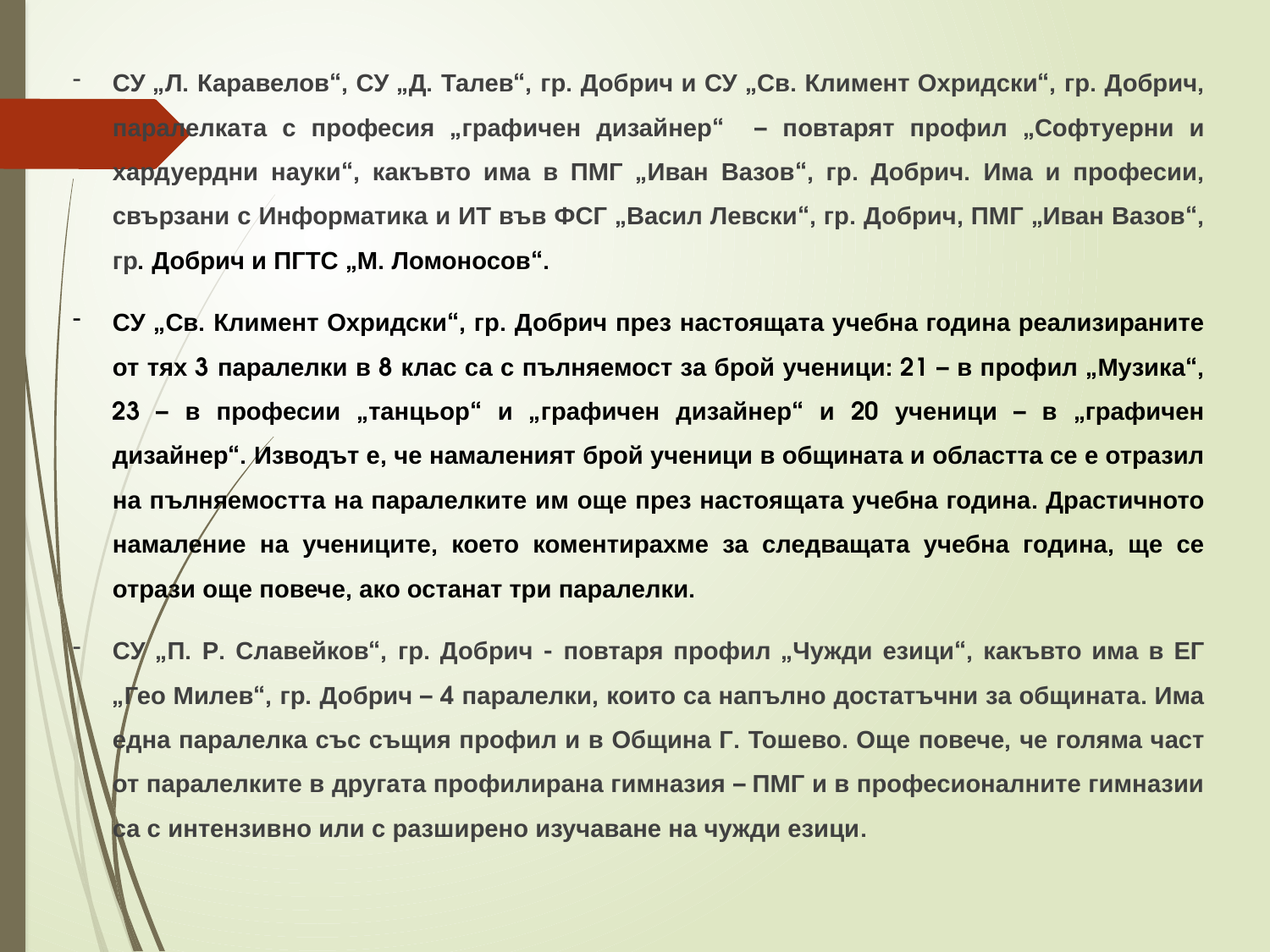

СУ „Л. Каравелов“, СУ „Д. Талев“, гр. Добрич и СУ „Св. Климент Охридски“, гр. Добрич, паралелката с професия „графичен дизайнер“  – повтарят профил „Софтуерни и хардуердни науки“, какъвто има в ПМГ „Иван Вазов“, гр. Добрич. Има и професии, свързани с Информатика и ИТ във ФСГ „Васил Левски“, гр. Добрич, ПМГ „Иван Вазов“, гр. Добрич и ПГТС „М. Ломоносов“.
СУ „Св. Климент Охридски“, гр. Добрич през настоящата учебна година реализираните от тях 3 паралелки в 8 клас са с пълняемост за брой ученици: 21 – в профил „Музика“, 23 – в професии „танцьор“ и „графичен дизайнер“ и 20 ученици – в „графичен дизайнер“. Изводът е, че намаленият брой ученици в общината и областта се е отразил на пълняемостта на паралелките им още през настоящата учебна година. Драстичното намаление на учениците, което коментирахме за следващата учебна година, ще се отрази още повече, ако останат три паралелки.
СУ „П. Р. Славейков“, гр. Добрич - повтаря профил „Чужди езици“, какъвто има в ЕГ „Гео Милев“, гр. Добрич – 4 паралелки, които са напълно достатъчни за общината. Има една паралелка със същия профил и в Община Г. Тошево. Още повече, че голяма част от паралелките в другата профилирана гимназия – ПМГ и в професионалните гимназии са с интензивно или с разширено изучаване на чужди езици.